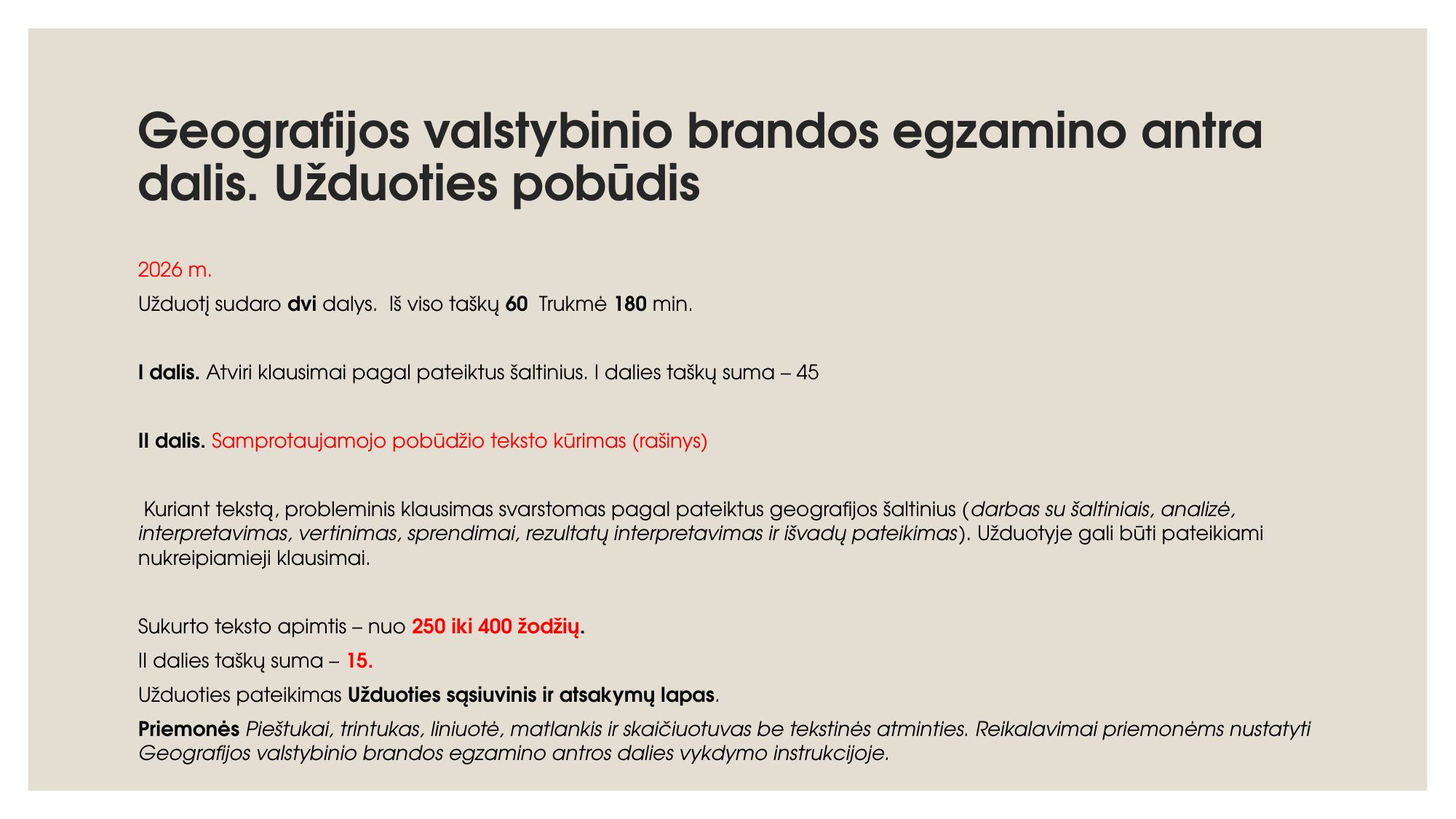

# Geografijos valstybinio brandos egzamino antra dalis. Užduoties pobūdis
2026 m.
Užduotį sudaro dvi dalys.  Iš viso taškų 60  Trukmė 180 min.

I dalis. Atviri klausimai pagal pateiktus šaltinius. I dalies taškų suma – 45

II dalis. Samprotaujamojo pobūdžio teksto kūrimas (rašinys)

 Kuriant tekstą, probleminis klausimas svarstomas pagal pateiktus geografijos šaltinius (darbas su šaltiniais, analizė, interpretavimas, vertinimas, sprendimai, rezultatų interpretavimas ir išvadų pateikimas). Užduotyje gali būti pateikiami nukreipiamieji klausimai.

Sukurto teksto apimtis – nuo 250 iki 400 žodžių.
II dalies taškų suma – 15.
Užduoties pateikimas Užduoties sąsiuvinis ir atsakymų lapas.
Priemonės Pieštukai, trintukas, liniuotė, matlankis ir skaičiuotuvas be tekstinės atminties. Reikalavimai priemonėms nustatyti Geografijos valstybinio brandos egzamino antros dalies vykdymo instrukcijoje.